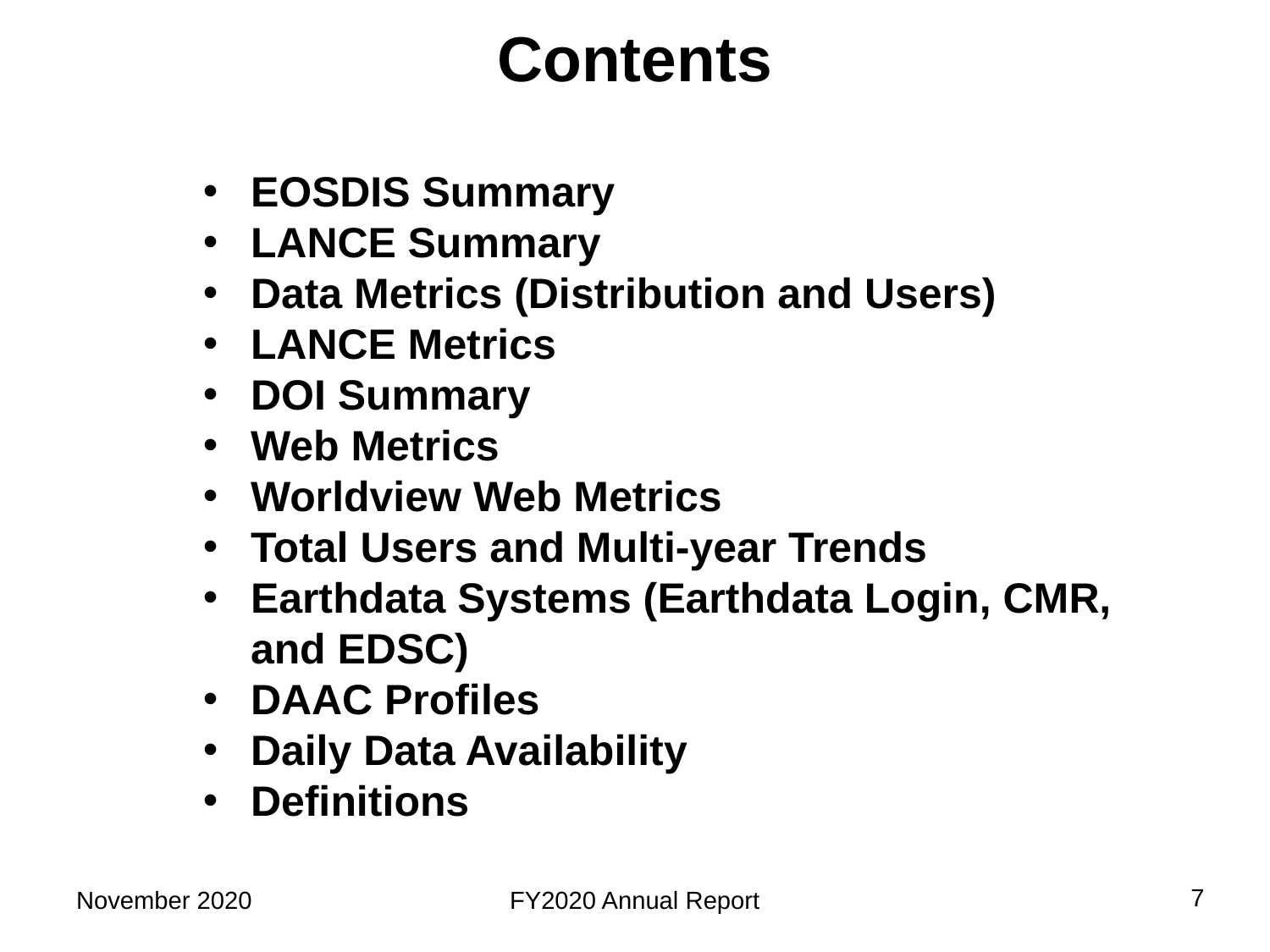

Contents
EOSDIS Summary
LANCE Summary
Data Metrics (Distribution and Users)
LANCE Metrics
DOI Summary
Web Metrics
Worldview Web Metrics
Total Users and Multi-year Trends
Earthdata Systems (Earthdata Login, CMR, and EDSC)
DAAC Profiles
Daily Data Availability
Definitions
7
November 2020
FY2020 Annual Report